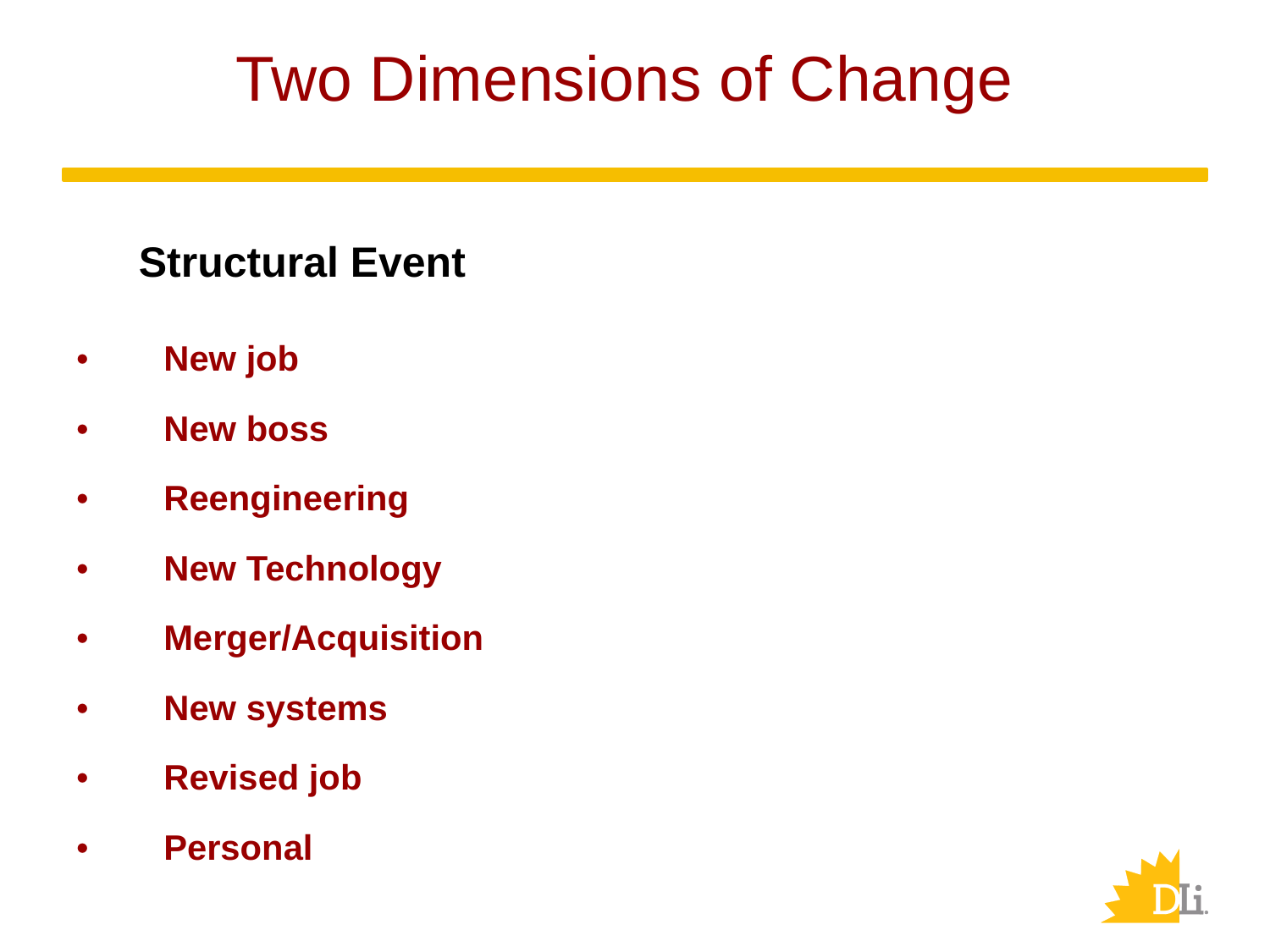

# Two Dimensions of Change
    Structural Event
New job
New boss
Reengineering
New Technology
Merger/Acquisition
New systems
Revised job
Personal